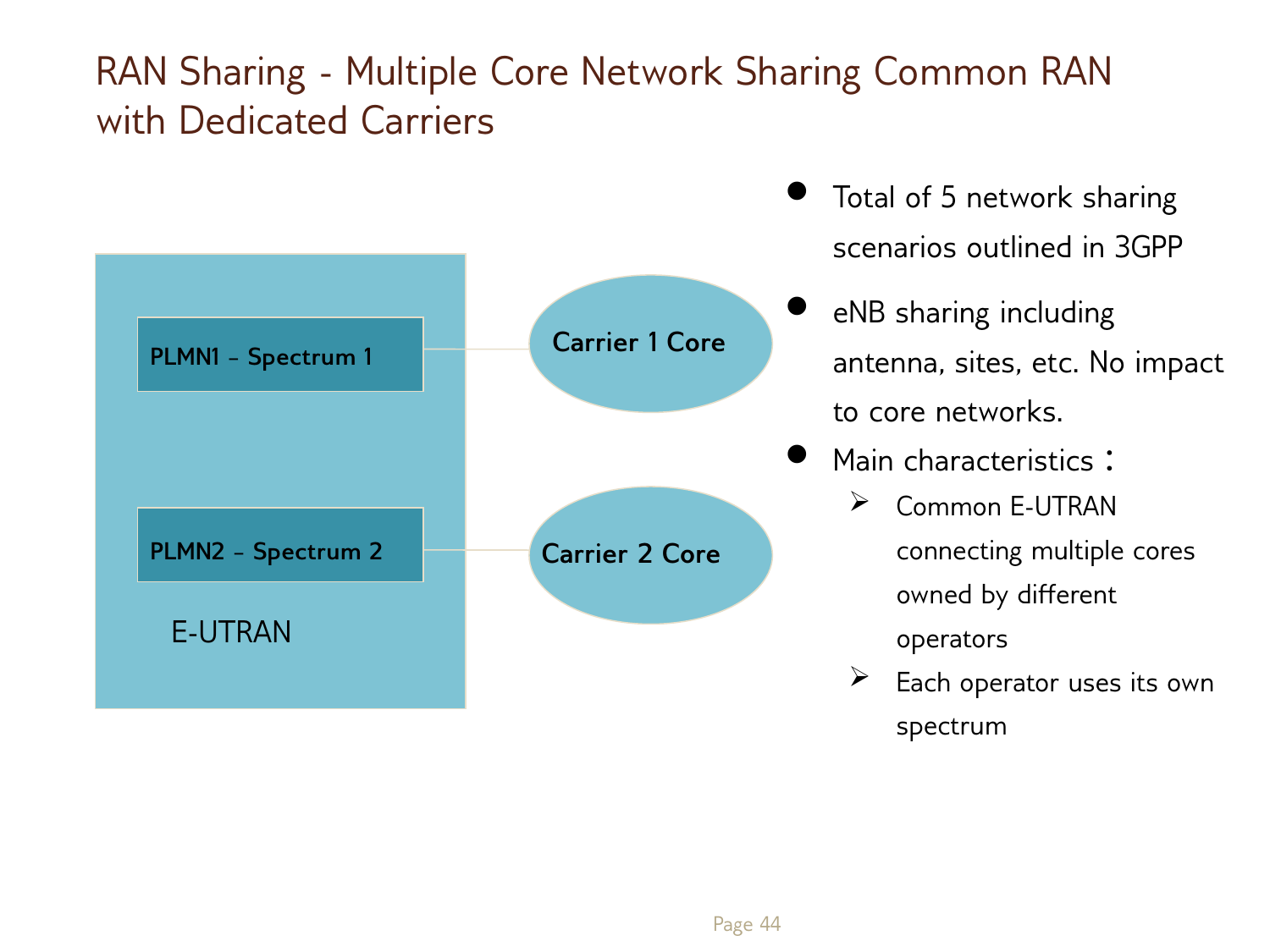

RAN Sharing - Multiple Core Network Sharing Common RAN with Dedicated Carriers
Total of 5 network sharing scenarios outlined in 3GPP
eNB sharing including antenna, sites, etc. No impact to core networks.
Main characteristics：
Common E-UTRAN connecting multiple cores owned by different operators
Each operator uses its own spectrum

Carrier 1 Core
PLMN1 – Spectrum 1

PLMN2 – Spectrum 2
Carrier 2 Core

E-UTRAN
Page 44